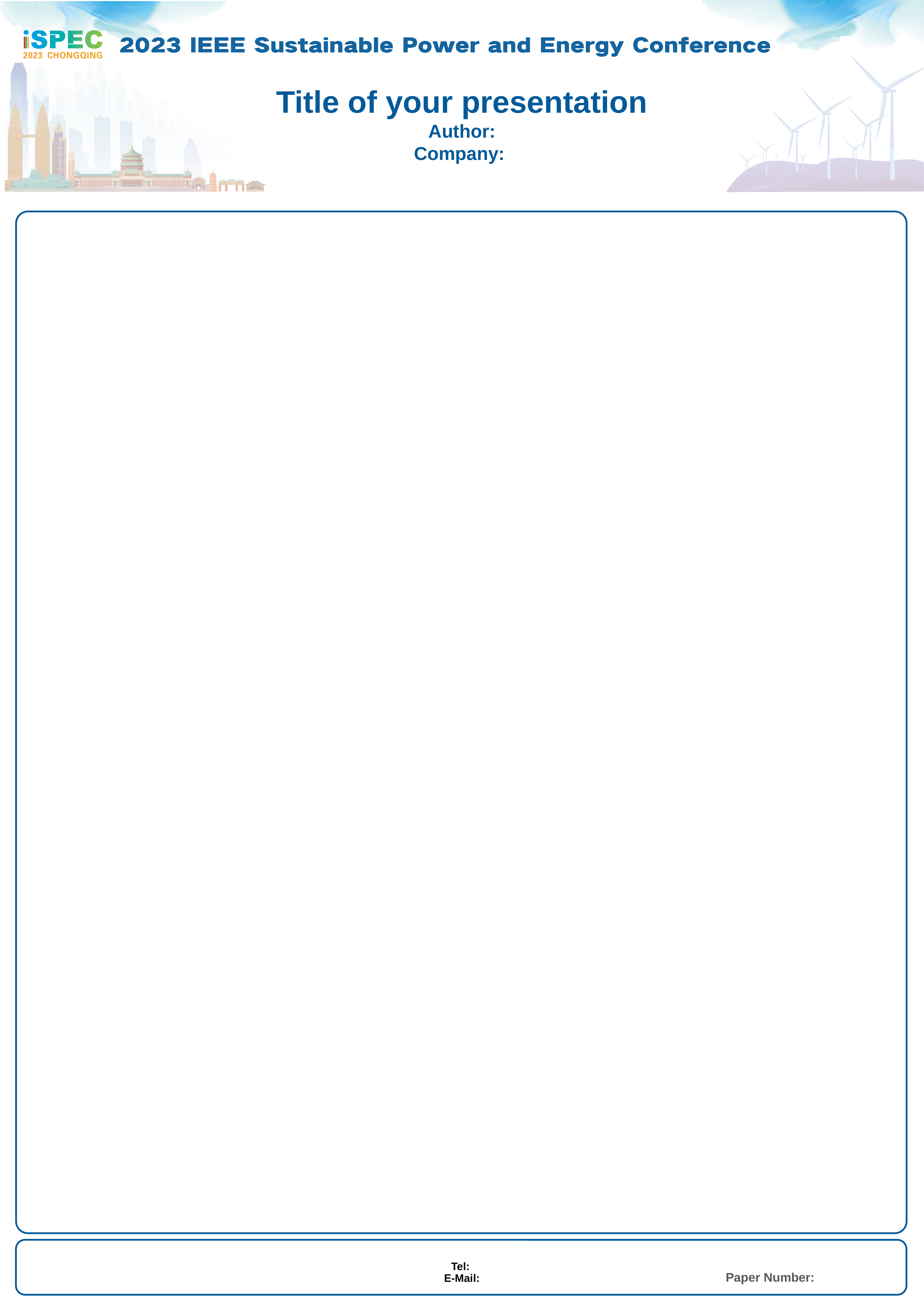

Title of your presentation
Author:
Company:

Tel:
E-Mail:
Paper Number: